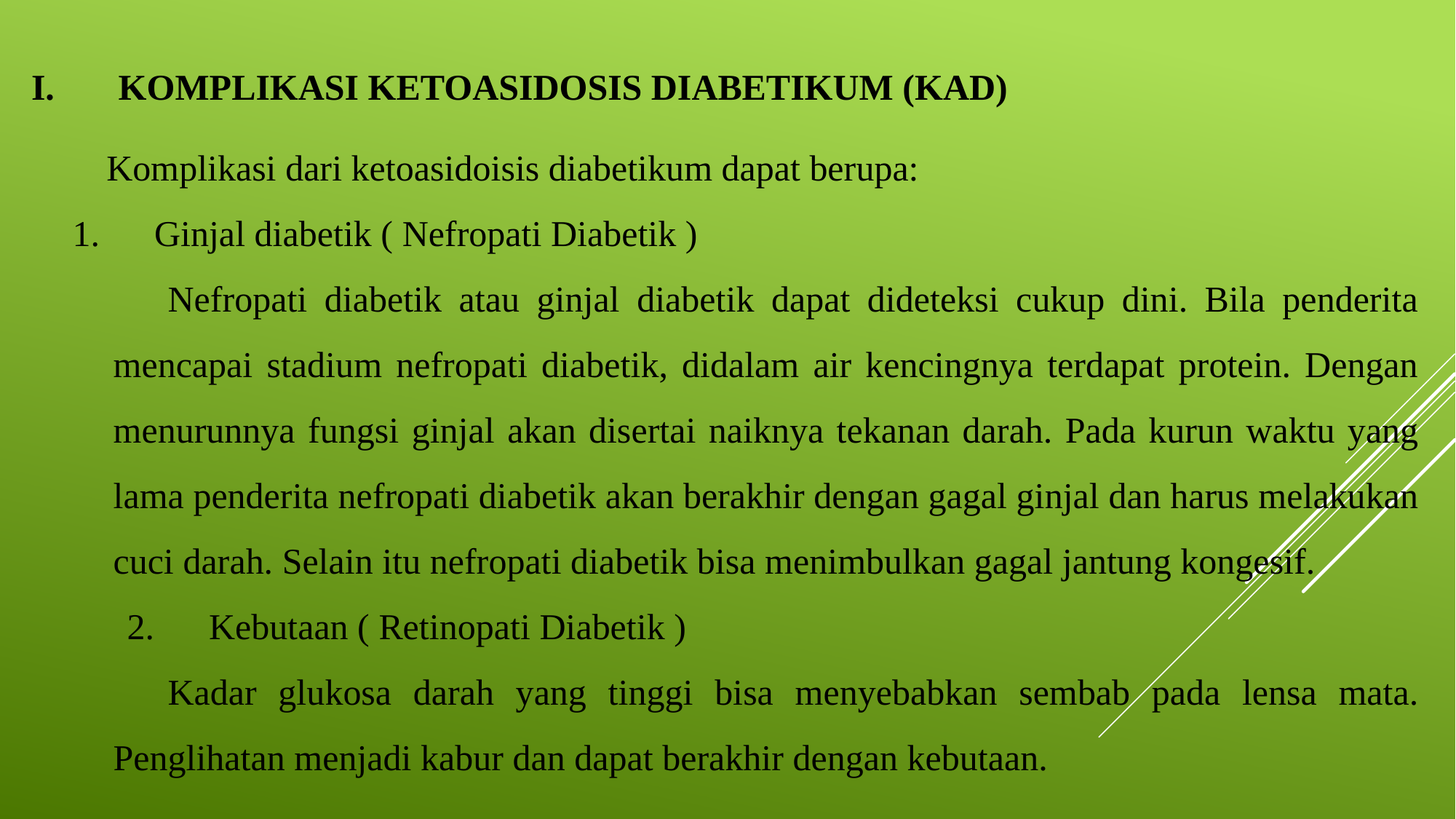

I.       KOMPLIKASI KETOASIDOSIS DIABETIKUM (KAD)
Komplikasi dari ketoasidoisis diabetikum dapat berupa:
1.      Ginjal diabetik ( Nefropati Diabetik )
Nefropati diabetik atau ginjal diabetik dapat dideteksi cukup dini. Bila penderita mencapai stadium nefropati diabetik, didalam air kencingnya terdapat protein. Dengan menurunnya fungsi ginjal akan disertai naiknya tekanan darah. Pada kurun waktu yang lama penderita nefropati diabetik akan berakhir dengan gagal ginjal dan harus melakukan cuci darah. Selain itu nefropati diabetik bisa menimbulkan gagal jantung kongesif.
2.      Kebutaan ( Retinopati Diabetik )
Kadar glukosa darah yang tinggi bisa menyebabkan sembab pada lensa mata. Penglihatan menjadi kabur dan dapat berakhir dengan kebutaan.